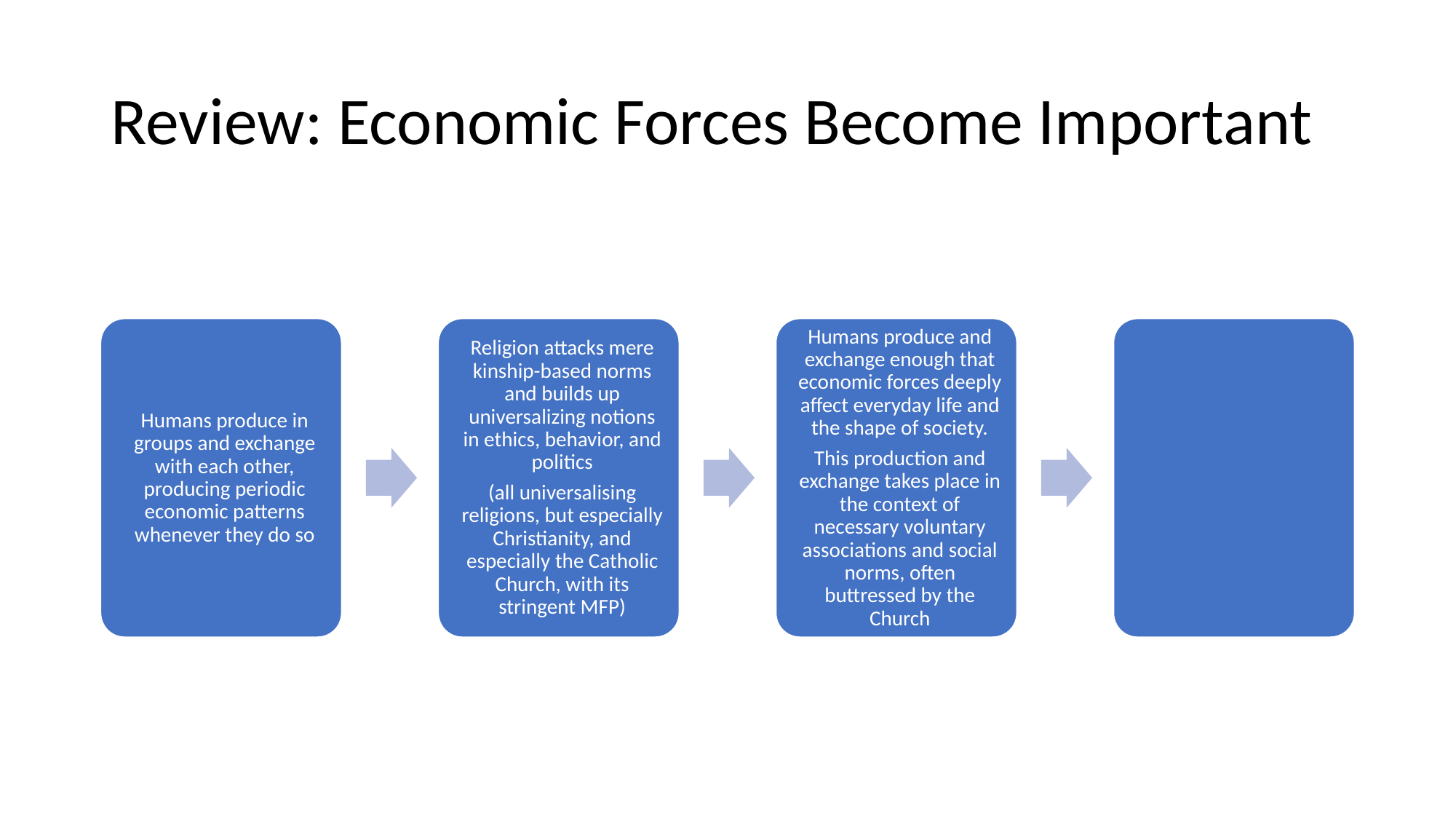

# Review: Economic Forces Become Important
Humans produce in groups and exchange with each other, producing periodic economic patterns whenever they do so

Religion attacks mere kinship-based norms and builds up universalizing notions in ethics, behavior, and politics
(all universalising religions, but especially Christianity, and especially the Catholic Church, with its stringent MFP)

Humans produce and exchange enough that economic forces deeply affect everyday life and the shape of society.
This production and exchange takes place in the context of necessary voluntary associations and social norms, often buttressed by the Church